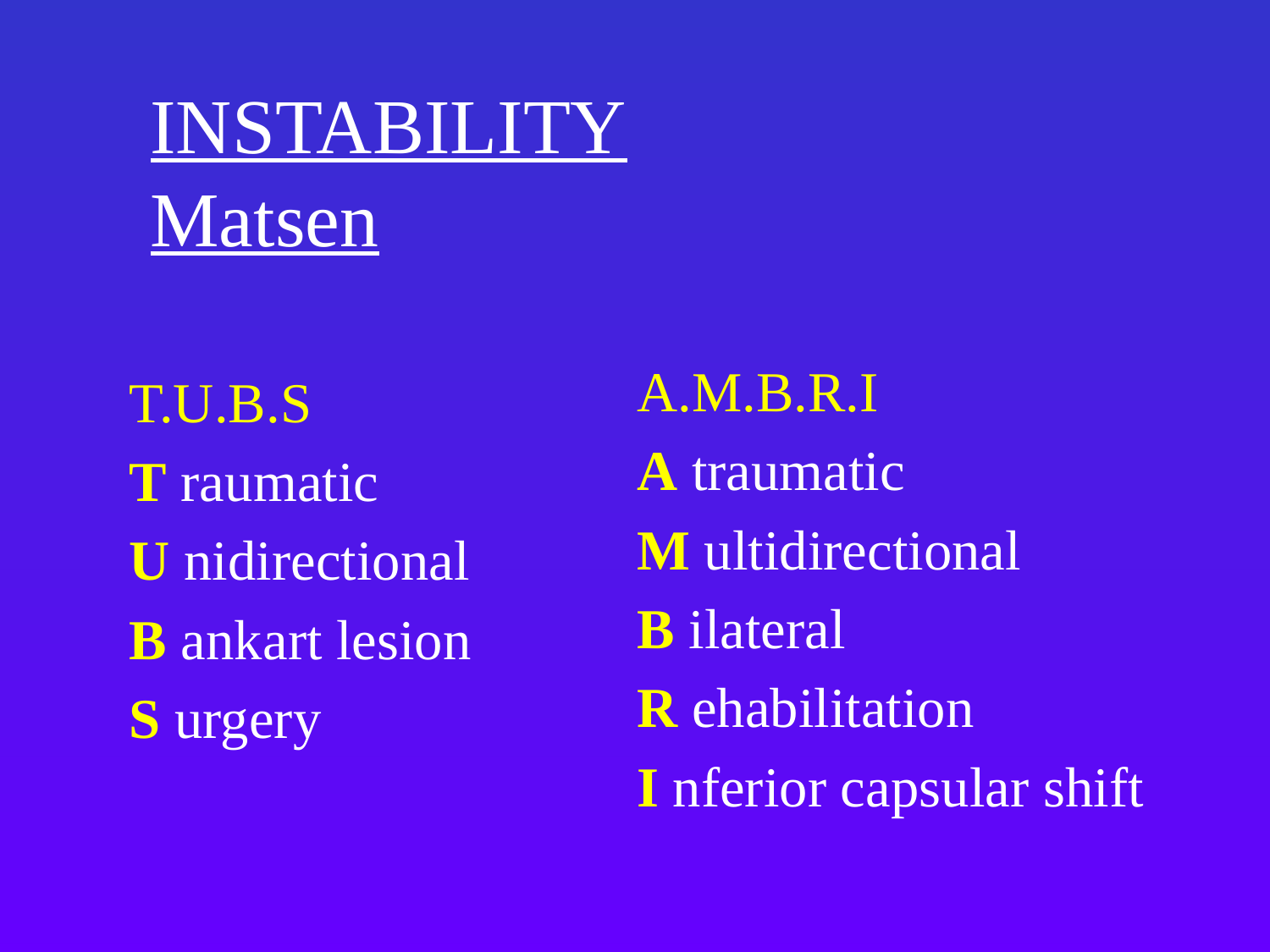

# INSTABILITY Matsen
A.M.B.R.I
A traumatic
M ultidirectional
B ilateral
R ehabilitation
I nferior capsular shift
T.U.B.S
T raumatic
U nidirectional
B ankart lesion
S urgery